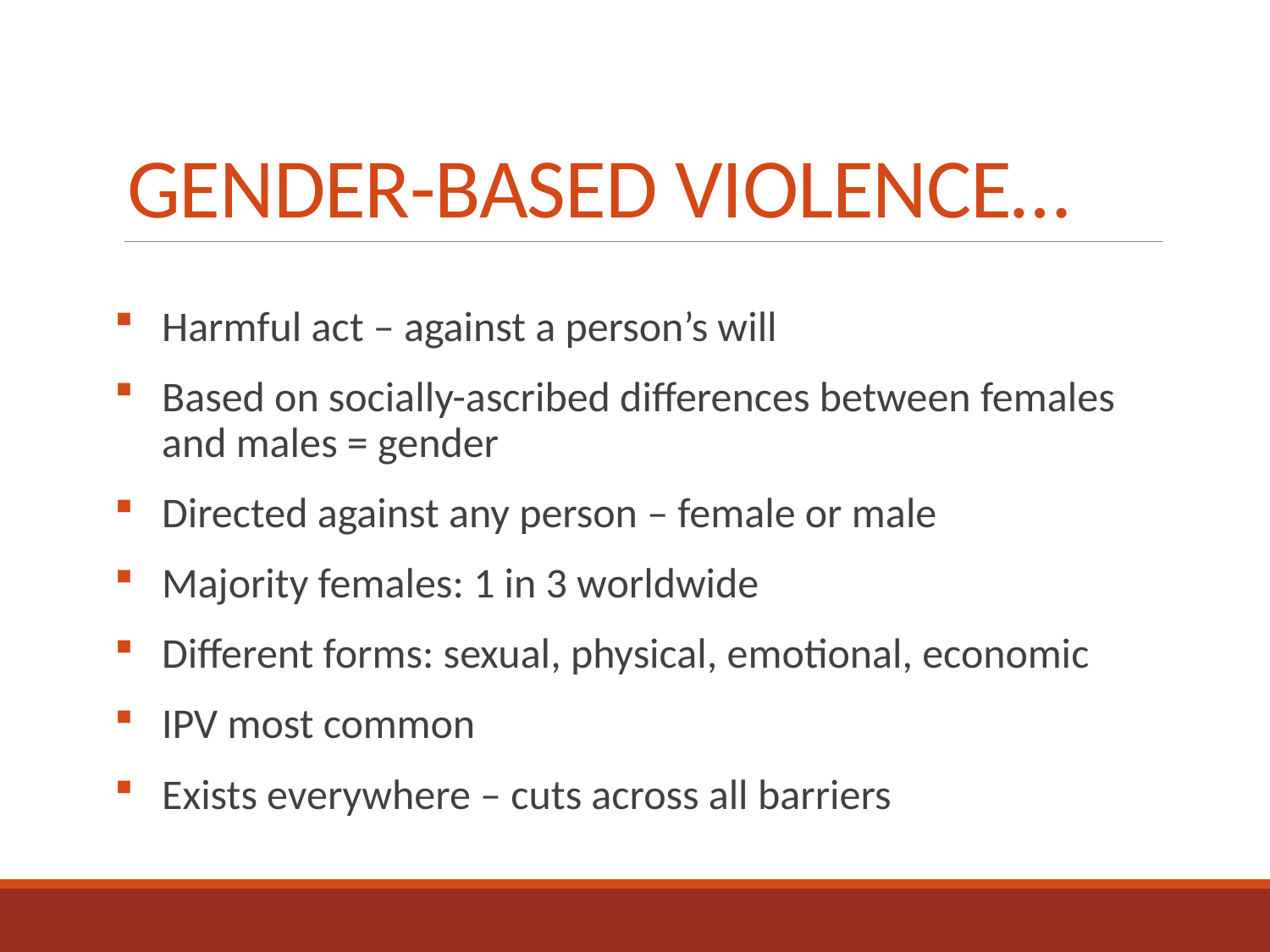

# GENDER-BASED VIOLENCE…
Harmful act – against a person’s will
Based on socially-ascribed differences between females and males = gender
Directed against any person – female or male
Majority females: 1 in 3 worldwide
Different forms: sexual, physical, emotional, economic
IPV most common
Exists everywhere – cuts across all barriers